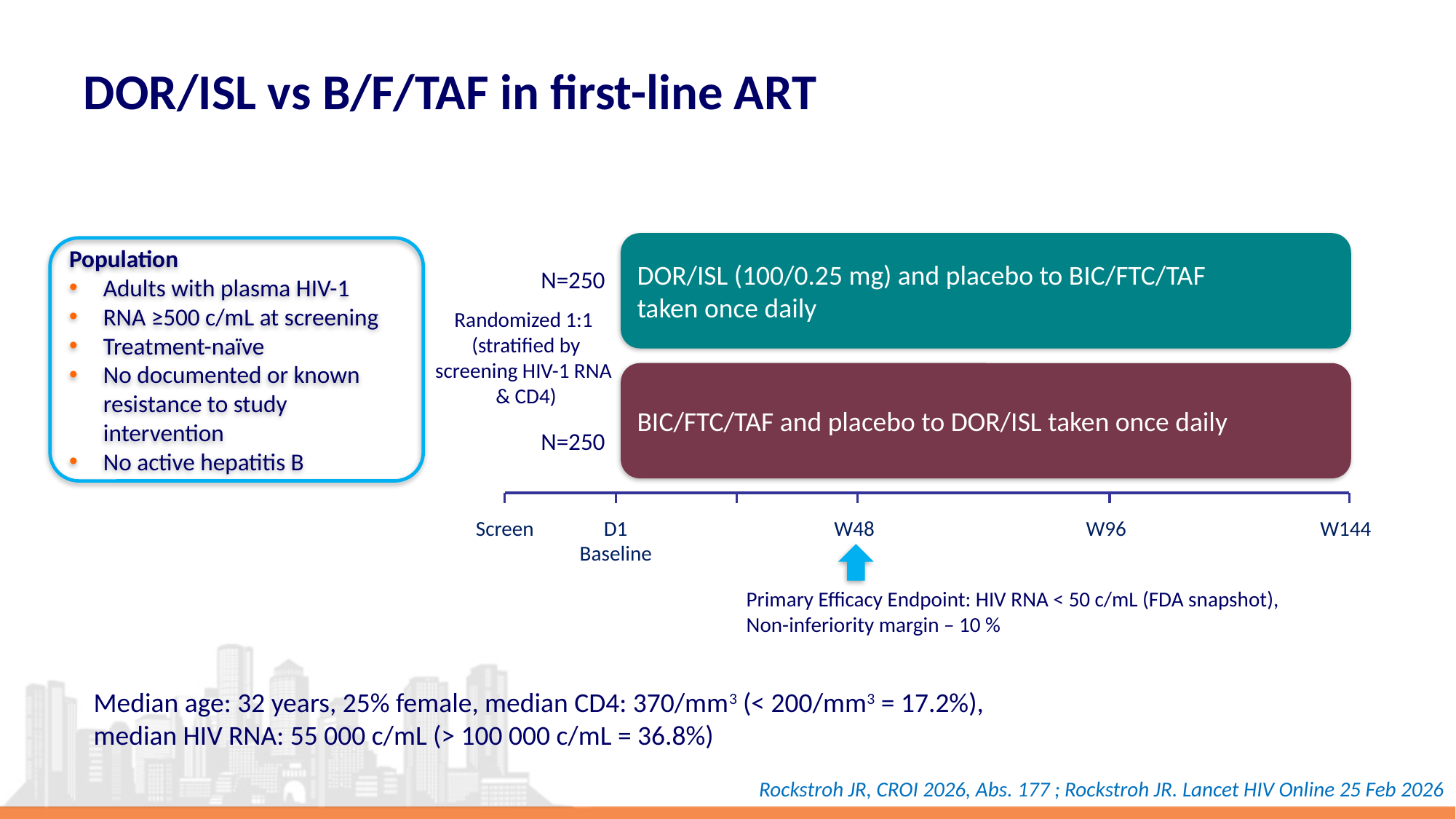

# DOR/ISL vs B/F/TAF in first-line ART
DOR/ISL (100/0.25 mg) and placebo to BIC/FTC/TAF
taken once daily
Population
Adults with plasma HIV-1
RNA ≥500 c/mL at screening
﻿﻿Treatment-naïve
﻿﻿No documented or known resistance to study intervention
﻿﻿No active hepatitis B
N=250
Randomized 1:1
(stratified by
screening HIV-1 RNA
& CD4)
BIC/FTC/TAF and placebo to DOR/ISL taken once daily
N=250
Screen
D1
Baseline
W48
W96
W144

Primary Efficacy Endpoint: HIV RNA < 50 c/mL (FDA snapshot),
Non-inferiority margin – 10 %
Median age: 32 years, 25% female, median CD4: 370/mm3 (< 200/mm3 = 17.2%),
median HIV RNA: 55 000 c/mL (> 100 000 c/mL = 36.8%)
Rockstroh JR, CROI 2026, Abs. 177 ; Rockstroh JR. Lancet HIV Online 25 Feb 2026